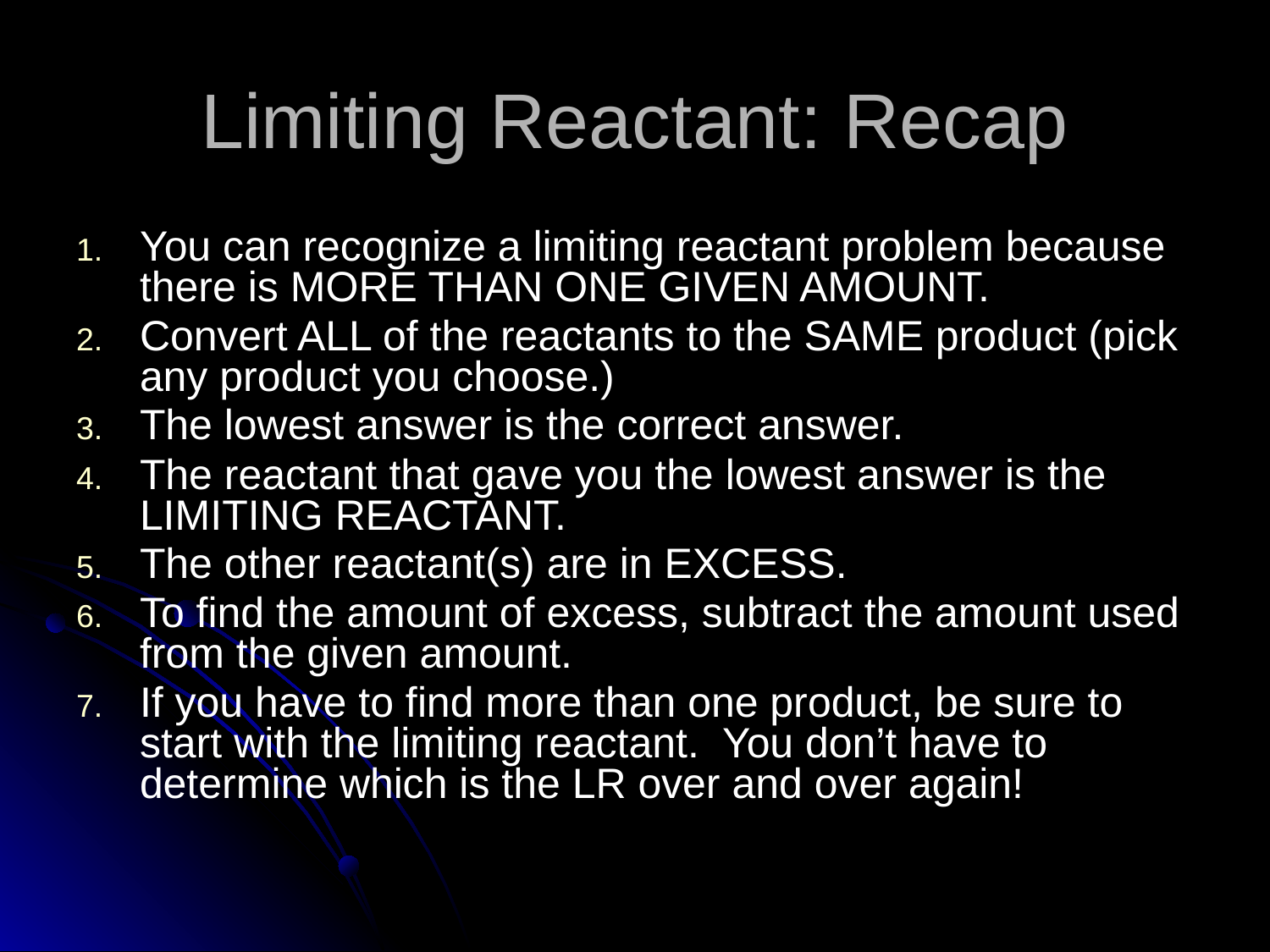

# Limiting Reactant: Recap
You can recognize a limiting reactant problem because there is MORE THAN ONE GIVEN AMOUNT.
Convert ALL of the reactants to the SAME product (pick any product you choose.)
The lowest answer is the correct answer.
The reactant that gave you the lowest answer is the LIMITING REACTANT.
The other reactant(s) are in EXCESS.
To find the amount of excess, subtract the amount used from the given amount.
If you have to find more than one product, be sure to start with the limiting reactant.  You don’t have to determine which is the LR over and over again!